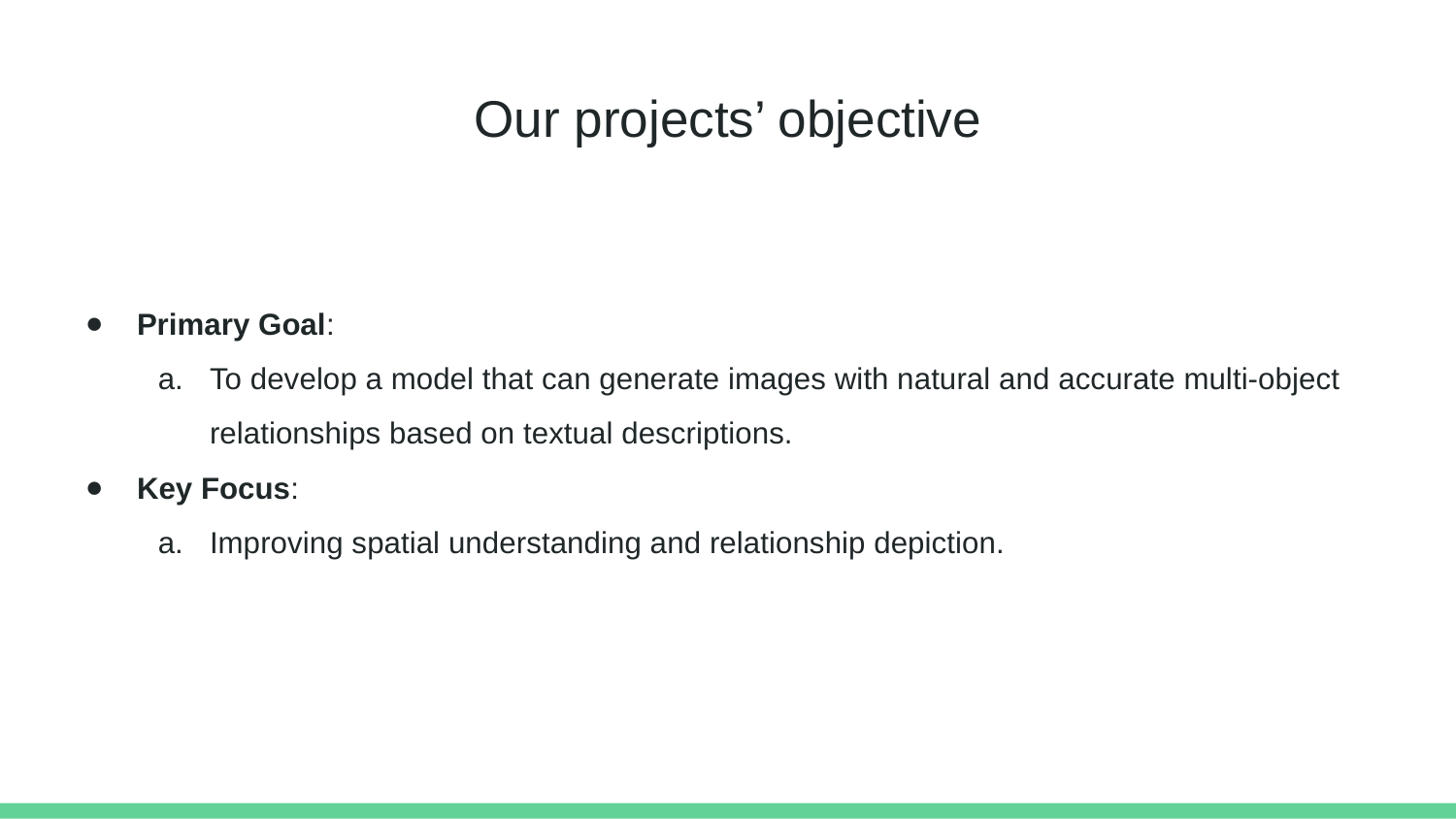

# Our projects’ objective
Primary Goal:
To develop a model that can generate images with natural and accurate multi-object relationships based on textual descriptions.
Key Focus:
Improving spatial understanding and relationship depiction.